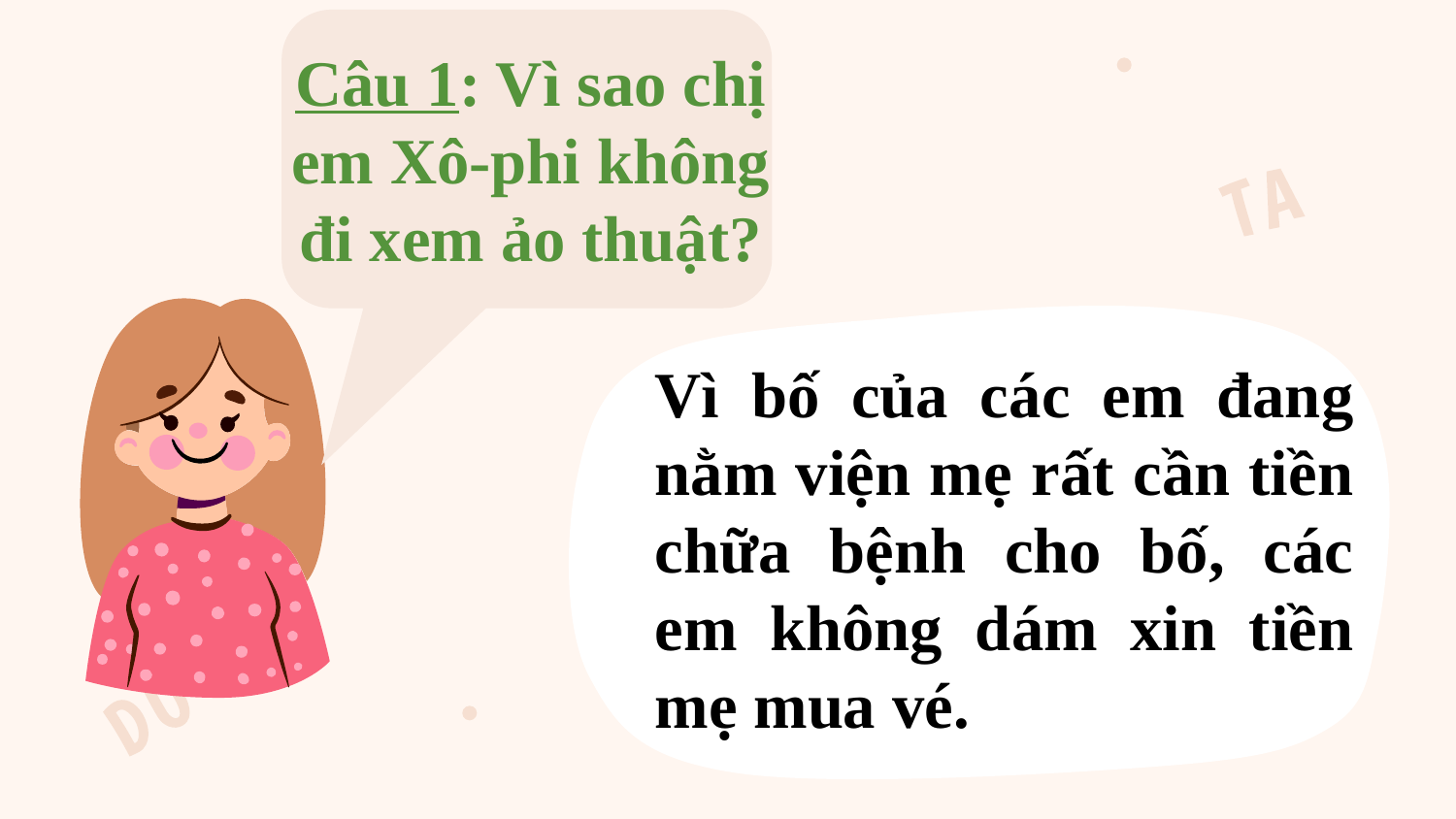

Câu 1: Vì sao chị em Xô-phi không đi xem ảo thuật?

Vì bố của các em đang nằm viện mẹ rất cần tiền chữa bệnh cho bố, các em không dám xin tiền mẹ mua vé.